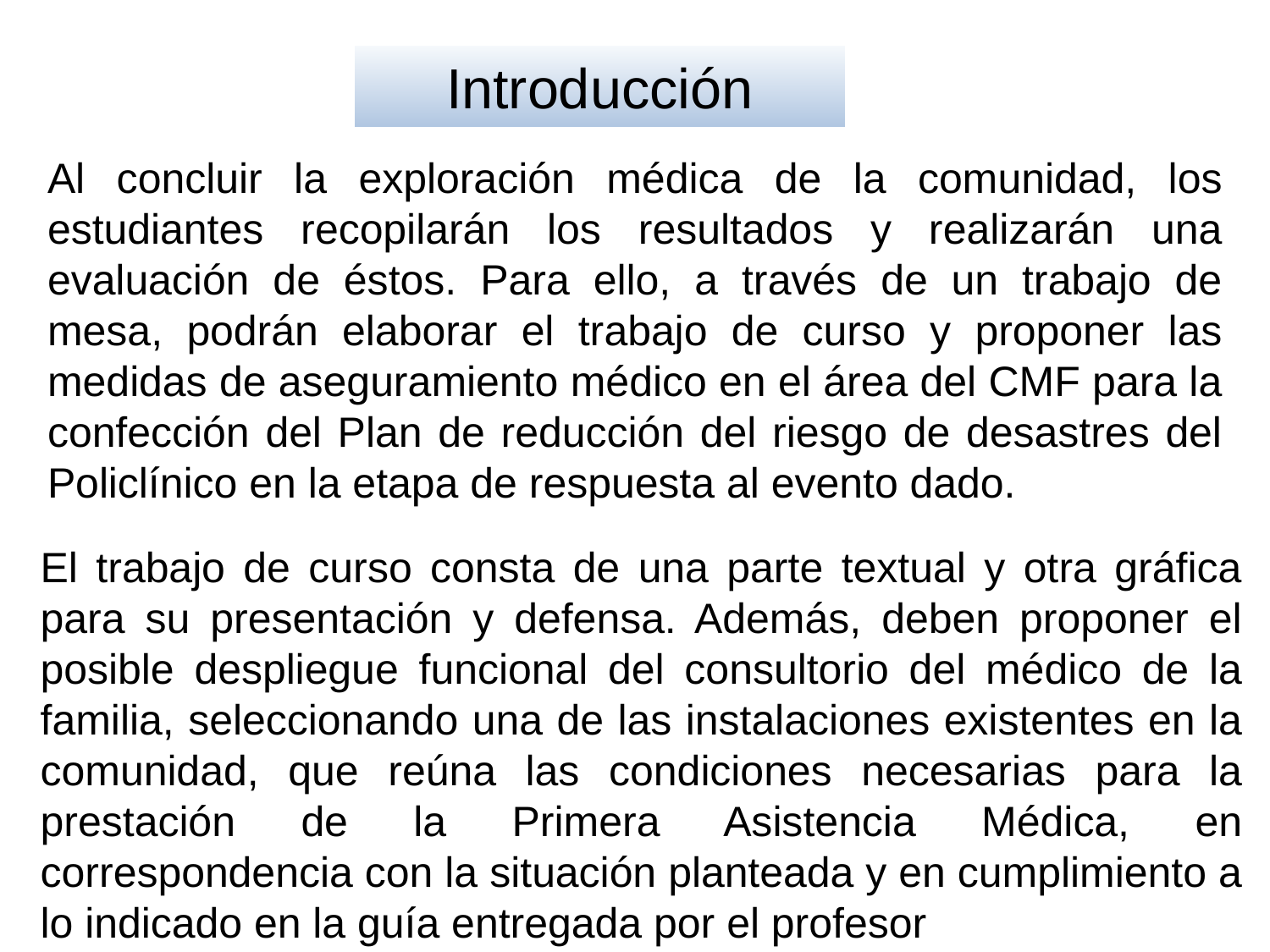

Introducción
Al concluir la exploración médica de la comunidad, los estudiantes recopilarán los resultados y realizarán una evaluación de éstos. Para ello, a través de un trabajo de mesa, podrán elaborar el trabajo de curso y proponer las medidas de aseguramiento médico en el área del CMF para la confección del Plan de reducción del riesgo de desastres del Policlínico en la etapa de respuesta al evento dado.
El trabajo de curso consta de una parte textual y otra gráfica para su presentación y defensa. Además, deben proponer el posible despliegue funcional del consultorio del médico de la familia, seleccionando una de las instalaciones existentes en la comunidad, que reúna las condiciones necesarias para la prestación de la Primera Asistencia Médica, en correspondencia con la situación planteada y en cumplimiento a lo indicado en la guía entregada por el profesor